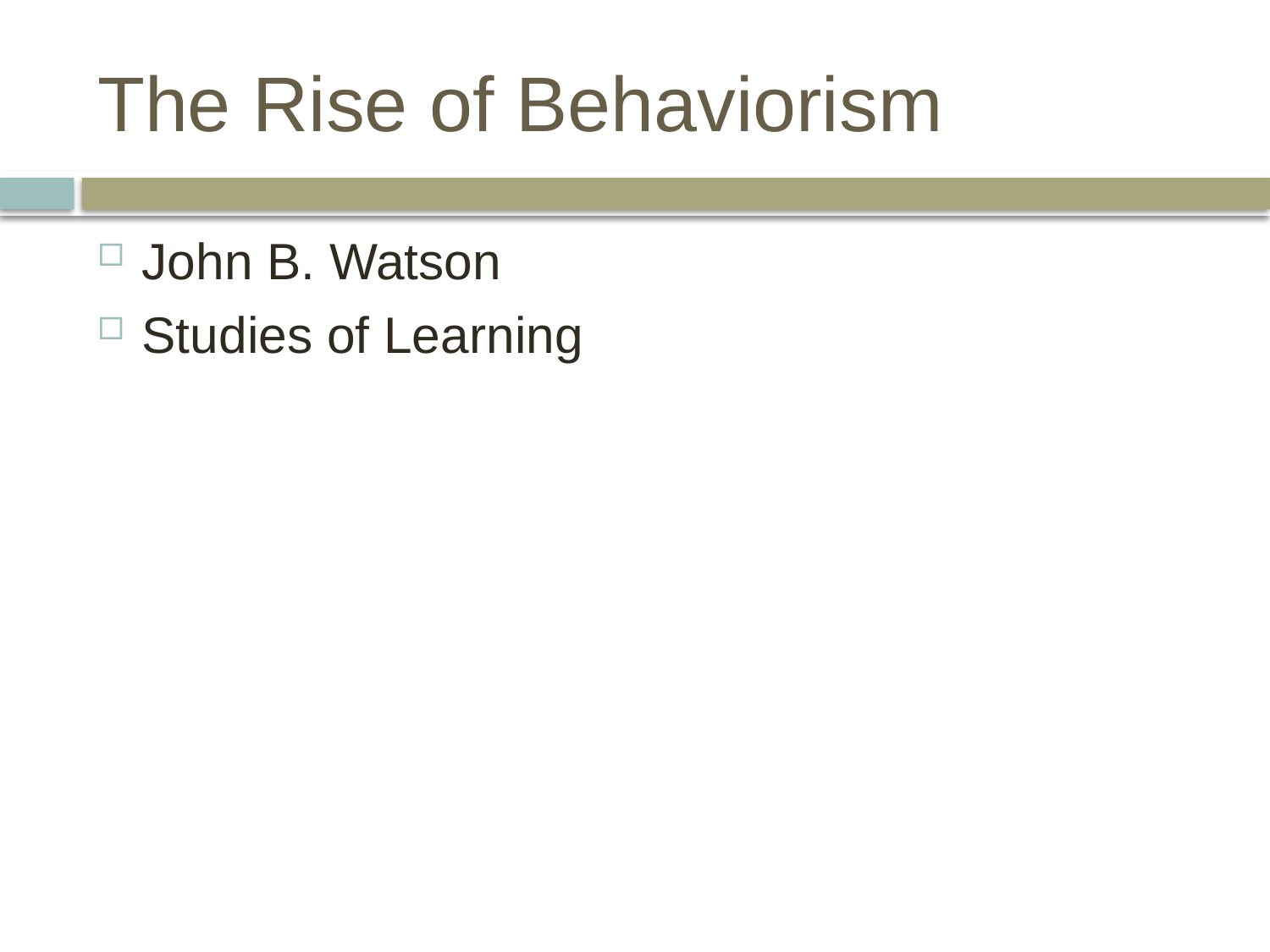

# The Rise of Behaviorism
John B. Watson
Studies of Learning